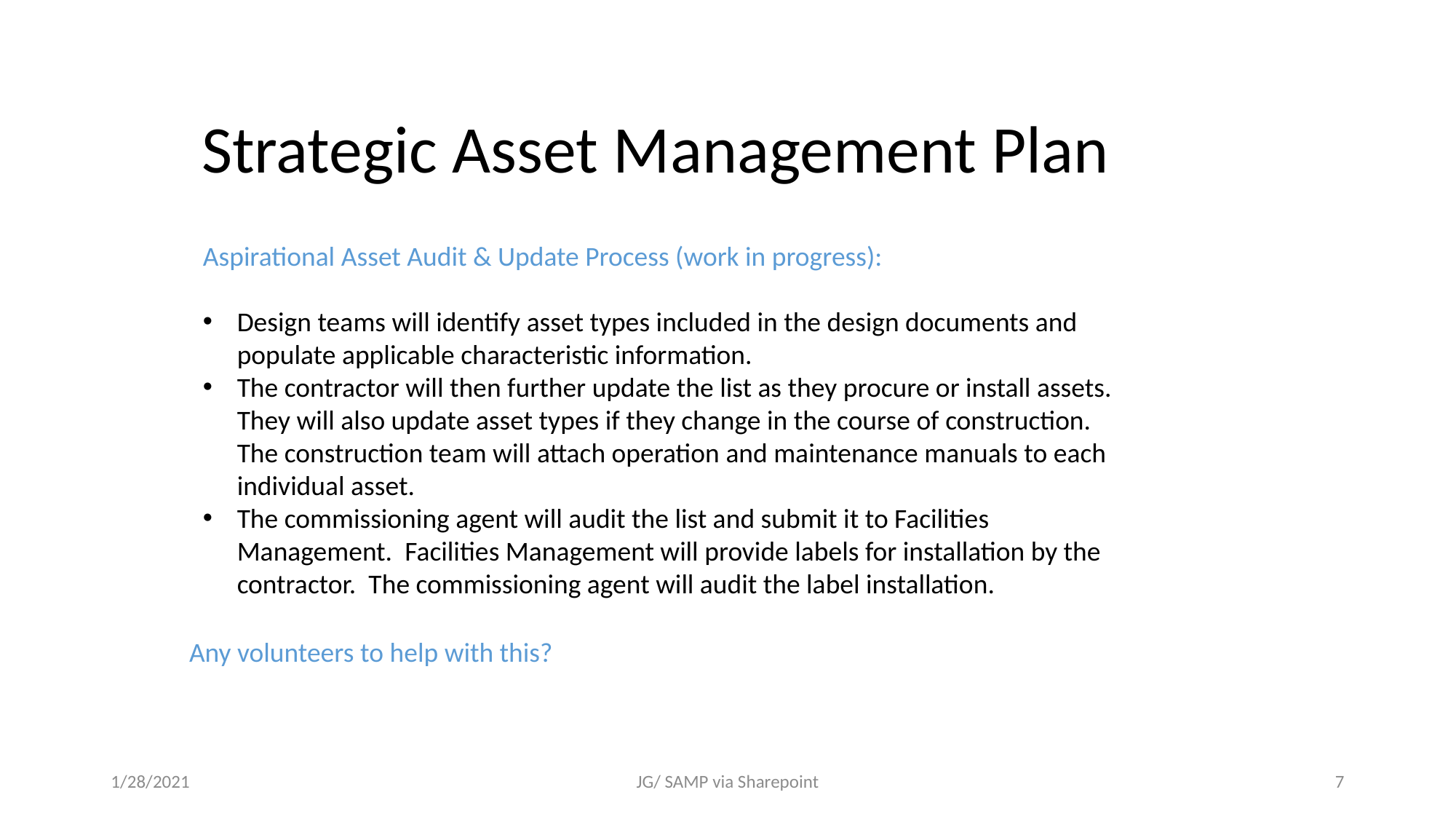

Strategic Asset Management Plan
Aspirational Asset Audit & Update Process (work in progress):

Design teams will identify asset types included in the design documents and populate applicable characteristic information.
The contractor will then further update the list as they procure or install assets. They will also update asset types if they change in the course of construction.  The construction team will attach operation and maintenance manuals to each individual asset.
The commissioning agent will audit the list and submit it to Facilities Management.  Facilities Management will provide labels for installation by the contractor.  The commissioning agent will audit the label installation.
Any volunteers to help with this?
1/28/2021
JG/ SAMP via Sharepoint
7